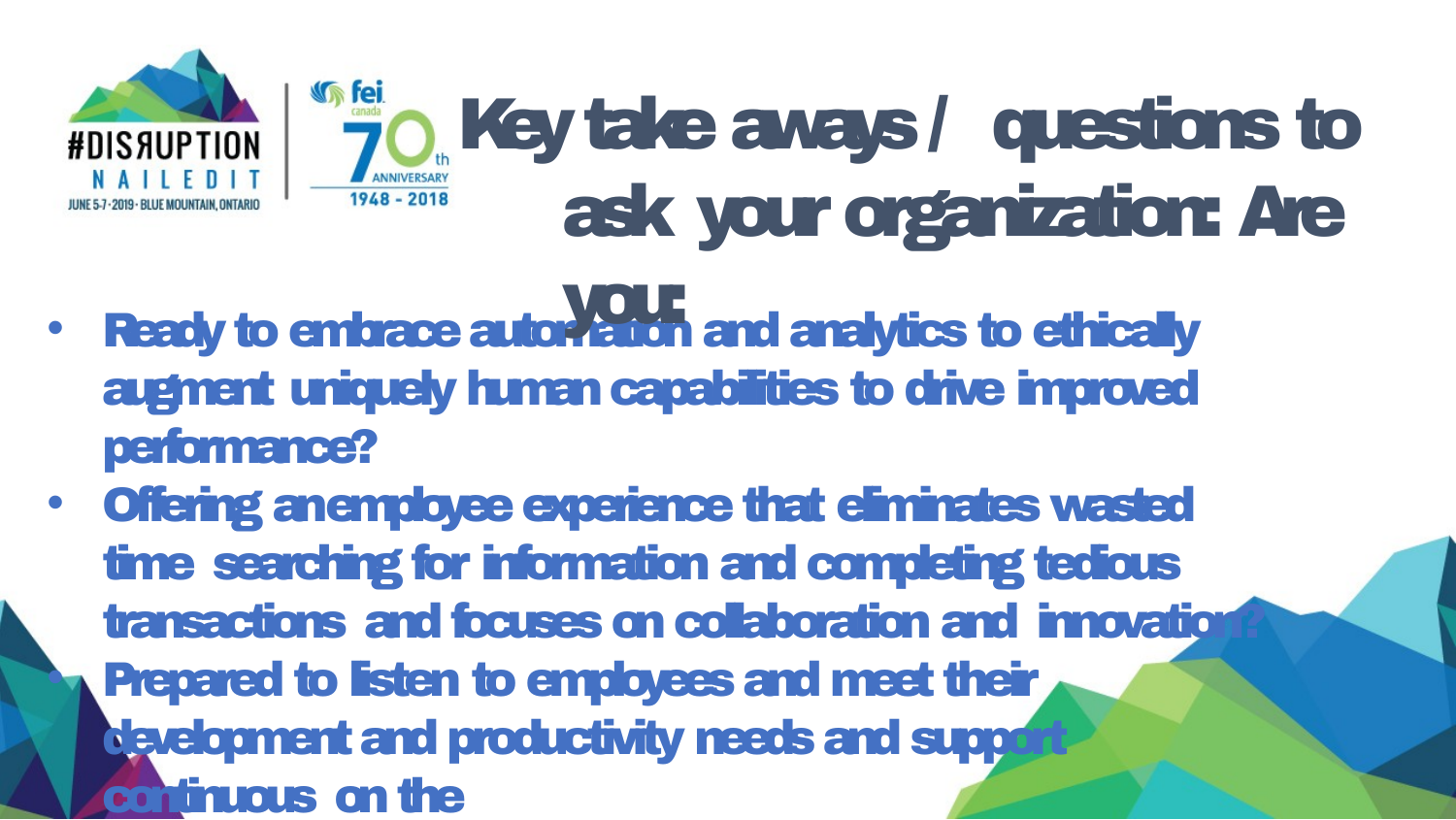

# Key take aways / questions to ask  your organization: Are you:
Ready to embrace automation and analytics to ethically augment  uniquely human capabilities to drive improved performance?
Offering an employee experience that eliminates wasted time  searching for information and completing tedious transactions  and focuses on collaboration and innovation?
Prepared to listen to employees and meet their development  and productivity needs and support continuous on the
job training and coaching?